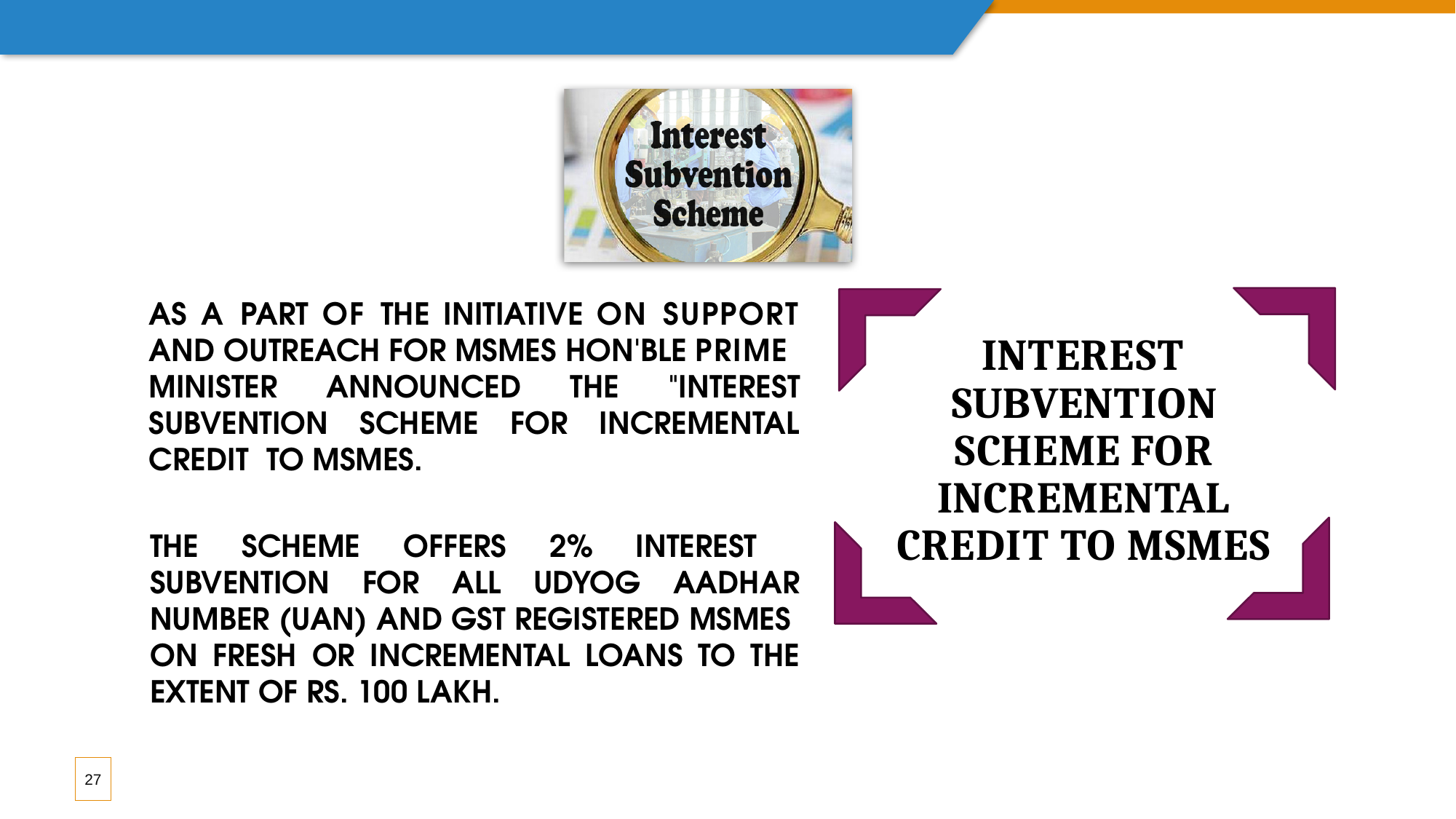

INTEREST SUBVENTION SCHEME FOR INCREMENTAL CREDIT TO MSMES
As a part of the initiative on support and outreach for MSMEs Hon'ble Prime  Minister announced the "Interest Subvention Scheme for Incremental credit  to MSMEs.
The Scheme offers 2% interest  subvention for all Udyog Aadhar Number (UAN) and GST registered MSMEs  on fresh or incremental loans to the extent of Rs. 100 lakh.
27